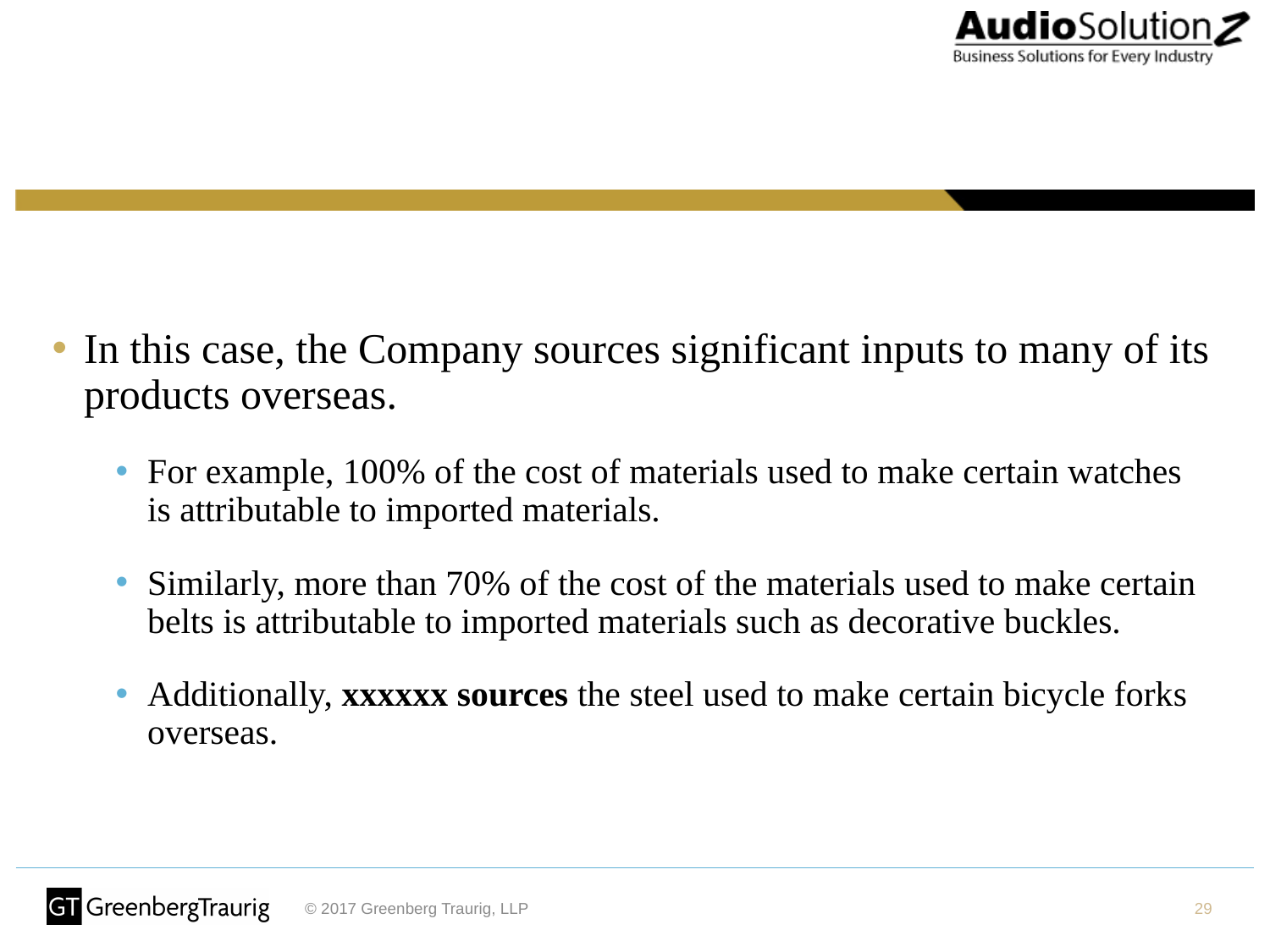

In this case, the Company sources significant inputs to many of its products overseas.
For example, 100% of the cost of materials used to make certain watches is attributable to imported materials.
Similarly, more than 70% of the cost of the materials used to make certain belts is attributable to imported materials such as decorative buckles.
Additionally, xxxxxx sources the steel used to make certain bicycle forks overseas.

29